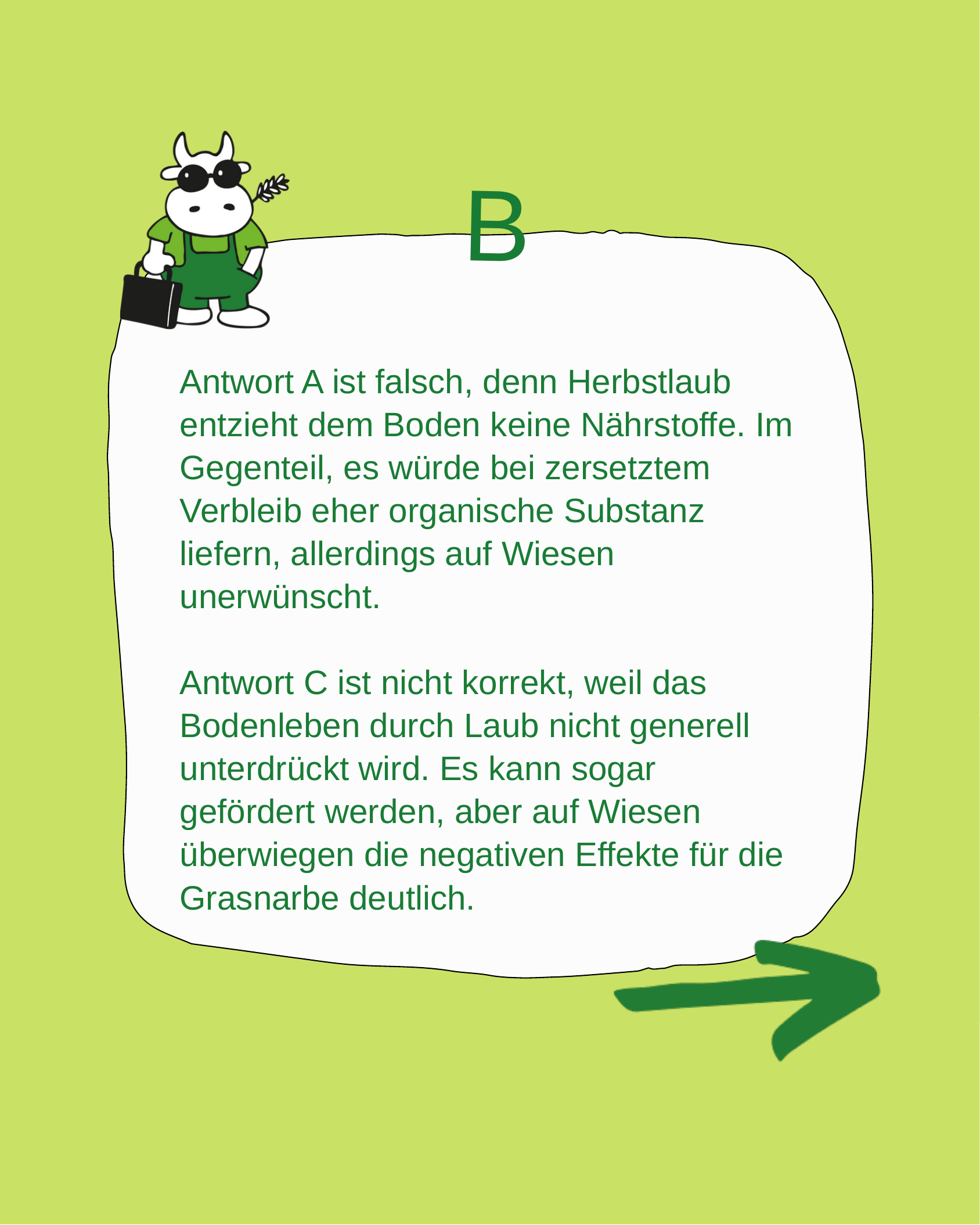

B

Antwort A ist falsch, denn Herbstlaub entzieht dem Boden keine Nährstoffe. Im Gegenteil, es würde bei zersetztem Verbleib eher organische Substanz liefern, allerdings auf Wiesen unerwünscht.

Antwort C ist nicht korrekt, weil das Bodenleben durch Laub nicht generell unterdrückt wird. Es kann sogar gefördert werden, aber auf Wiesen überwiegen die negativen Effekte für die Grasnarbe deutlich.